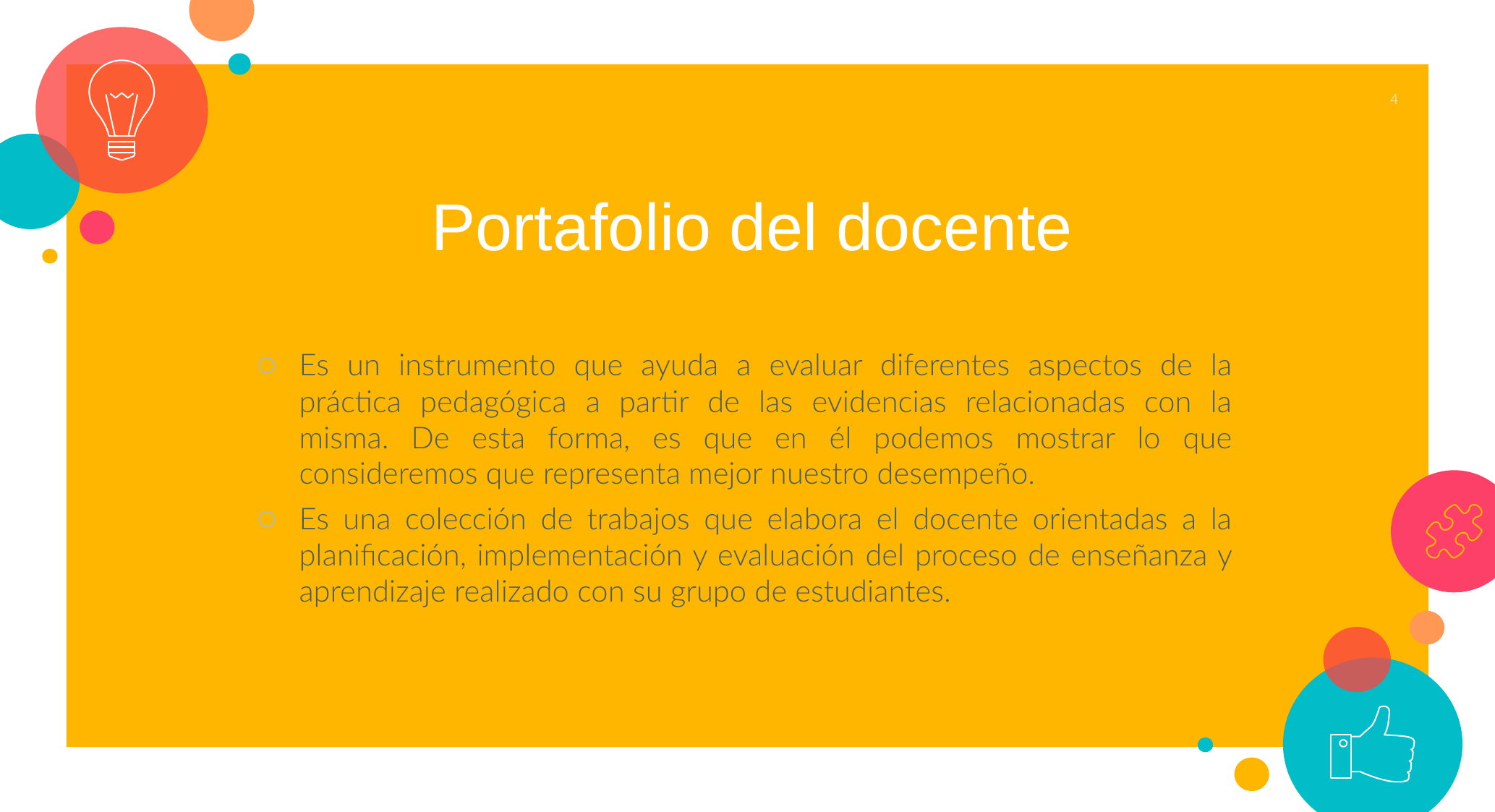

4
Portafolio del docente
Es un instrumento que ayuda a evaluar diferentes aspectos de la práctica pedagógica a partir de las evidencias relacionadas con la misma. De esta forma, es que en él podemos mostrar lo que consideremos que representa mejor nuestro desempeño.
Es una colección de trabajos que elabora el docente orientadas a la planificación, implementación y evaluación del proceso de enseñanza y aprendizaje realizado con su grupo de estudiantes.